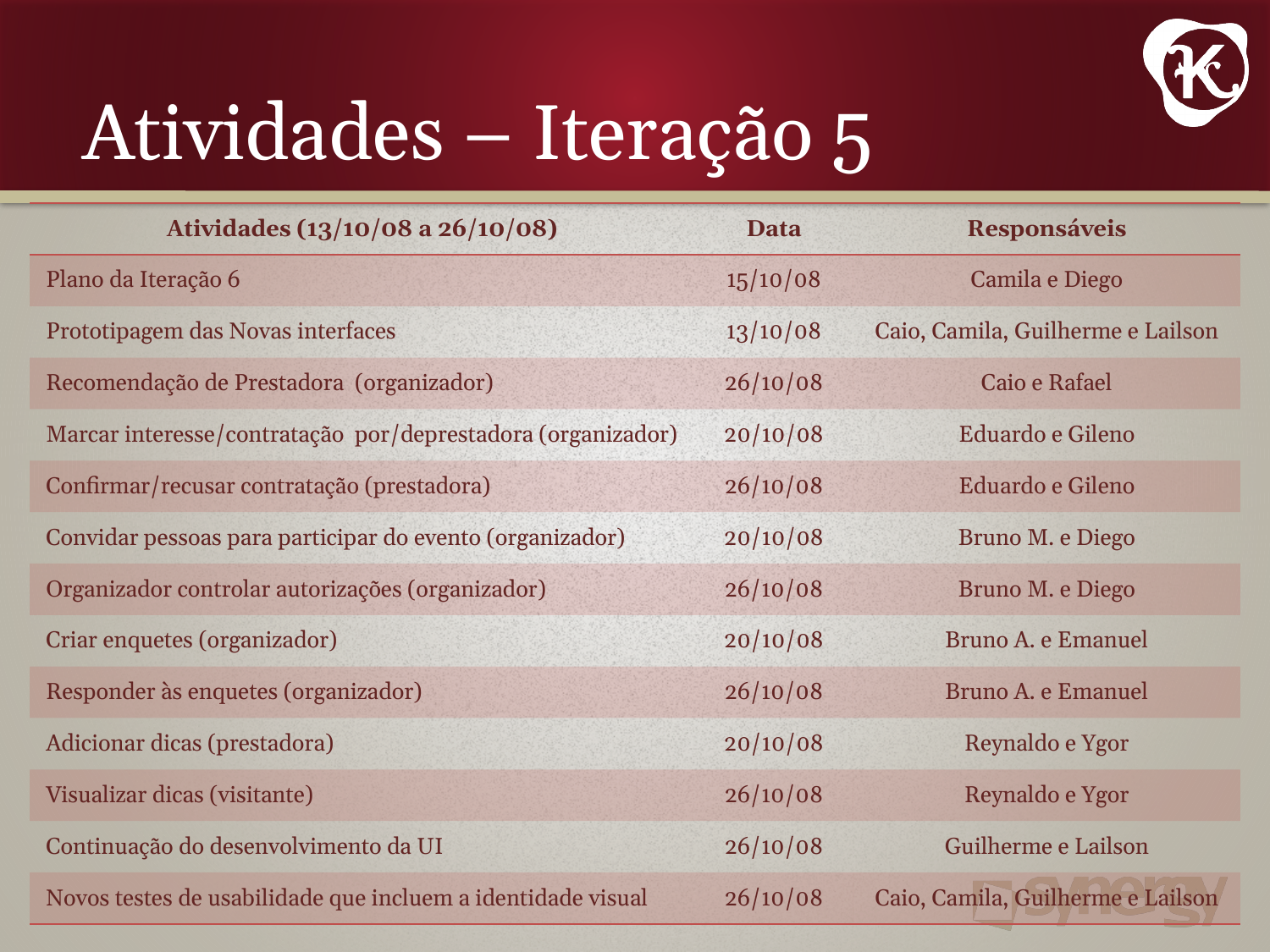

# Atividades – Iteração 5
| Atividades (13/10/08 a 26/10/08) | Data | Responsáveis |
| --- | --- | --- |
| Plano da Iteração 6 | 15/10/08 | Camila e Diego |
| Prototipagem das Novas interfaces | 13/10/08 | Caio, Camila, Guilherme e Lailson |
| Recomendação de Prestadora (organizador) | 26/10/08 | Caio e Rafael |
| Marcar interesse/contratação por/deprestadora (organizador) | 20/10/08 | Eduardo e Gileno |
| Confirmar/recusar contratação (prestadora) | 26/10/08 | Eduardo e Gileno |
| Convidar pessoas para participar do evento (organizador) | 20/10/08 | Bruno M. e Diego |
| Organizador controlar autorizações (organizador) | 26/10/08 | Bruno M. e Diego |
| Criar enquetes (organizador) | 20/10/08 | Bruno A. e Emanuel |
| Responder às enquetes (organizador) | 26/10/08 | Bruno A. e Emanuel |
| Adicionar dicas (prestadora) | 20/10/08 | Reynaldo e Ygor |
| Visualizar dicas (visitante) | 26/10/08 | Reynaldo e Ygor |
| Continuação do desenvolvimento da UI | 26/10/08 | Guilherme e Lailson |
| Novos testes de usabilidade que incluem a identidade visual | 26/10/08 | Caio, Camila, Guilherme e Lailson |